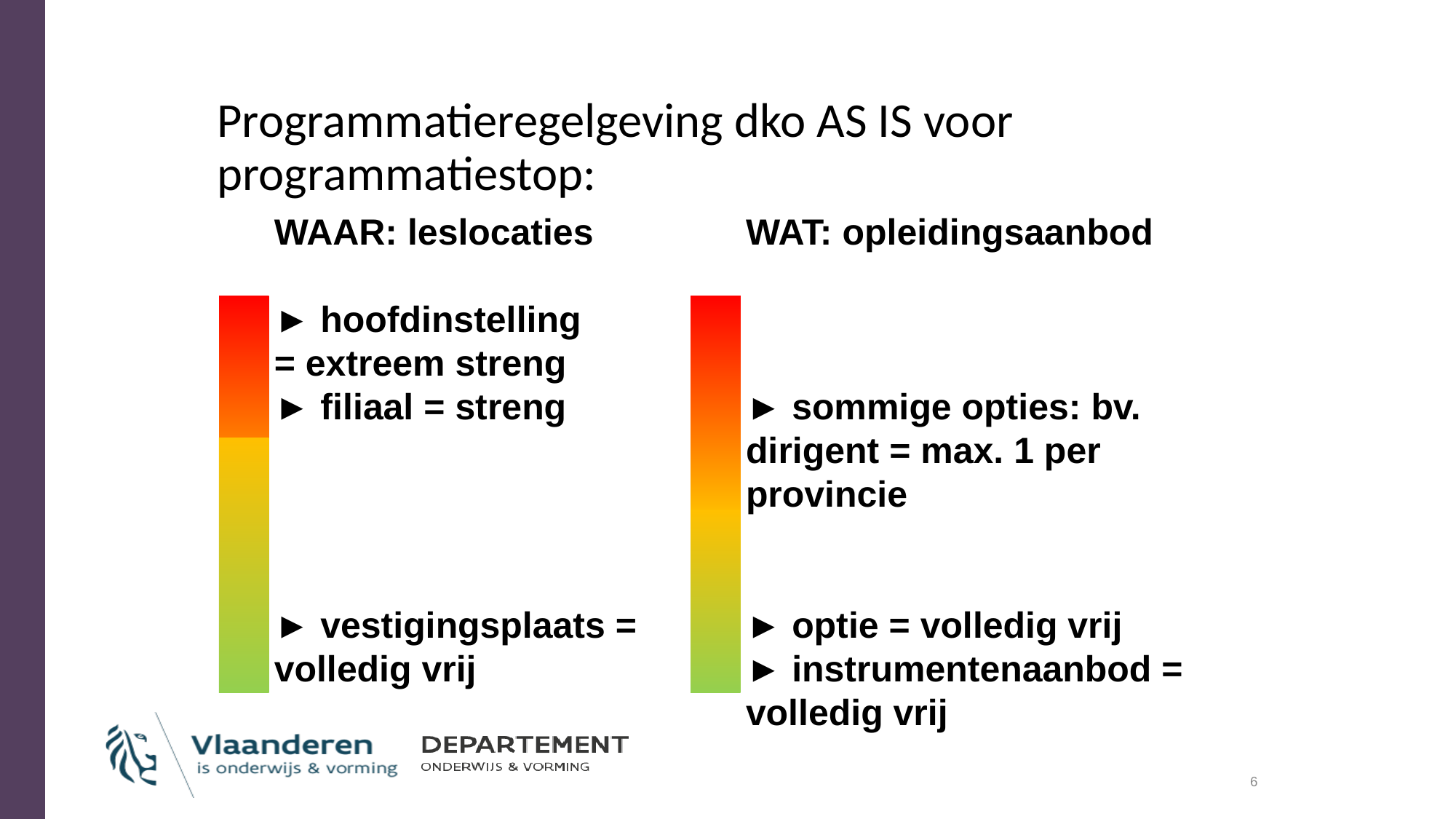

# Programmatieregelgeving dko AS IS voor programmatiestop:

WAAR: leslocaties

► hoofdinstelling
= extreem streng
► filiaal = streng

► vestigingsplaats = volledig vrij

WAT: opleidingsaanbod

► sommige opties: bv. dirigent = max. 1 per provincie

► optie = volledig vrij
► instrumentenaanbod = volledig vrij

6